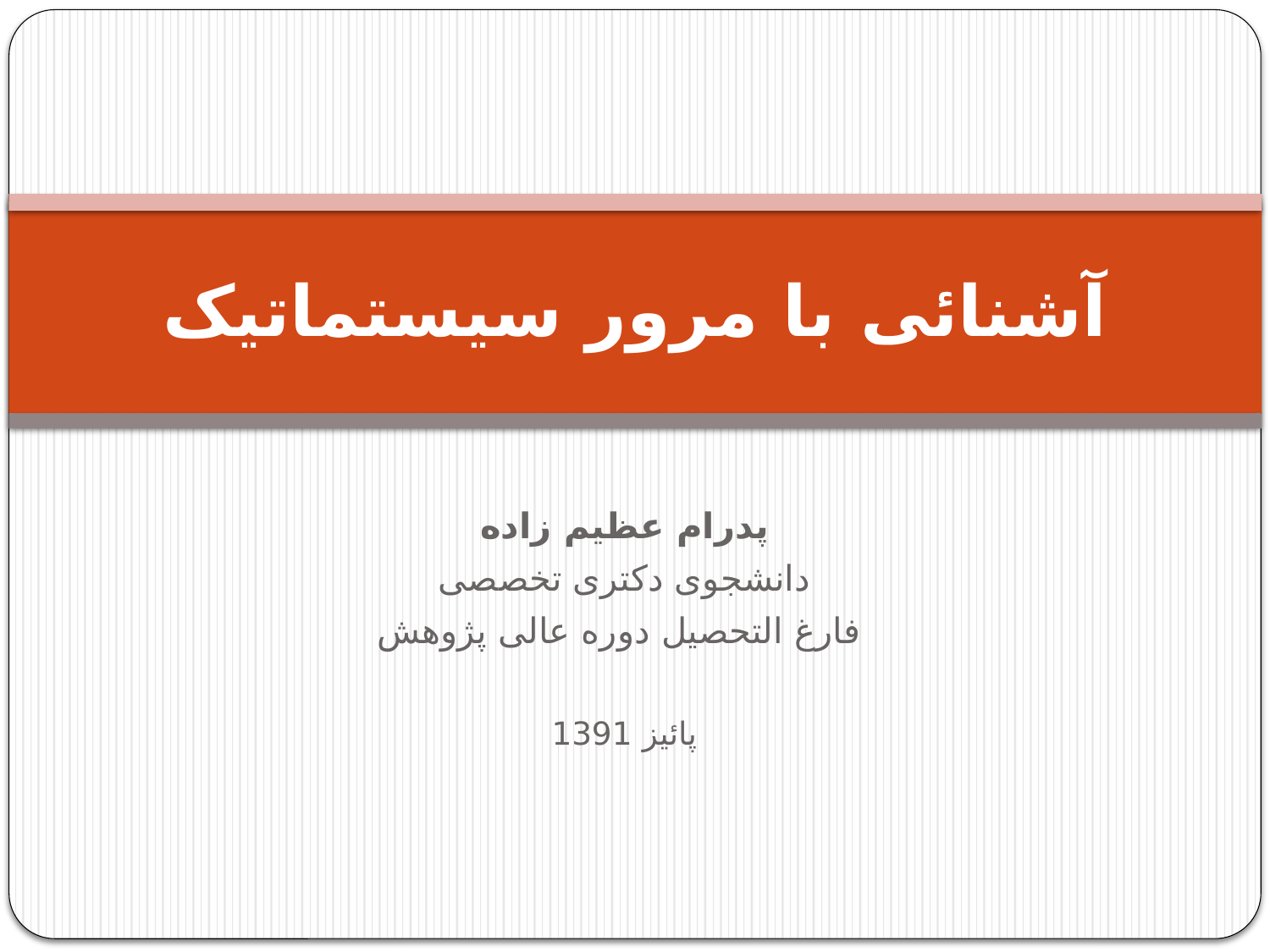

# آشنائی با مرور سیستماتیک

پدرام عظیم زاده
دانشجوی دکتری تخصصی
فارغ التحصیل دوره عالی پژوهش

پائیز 1391